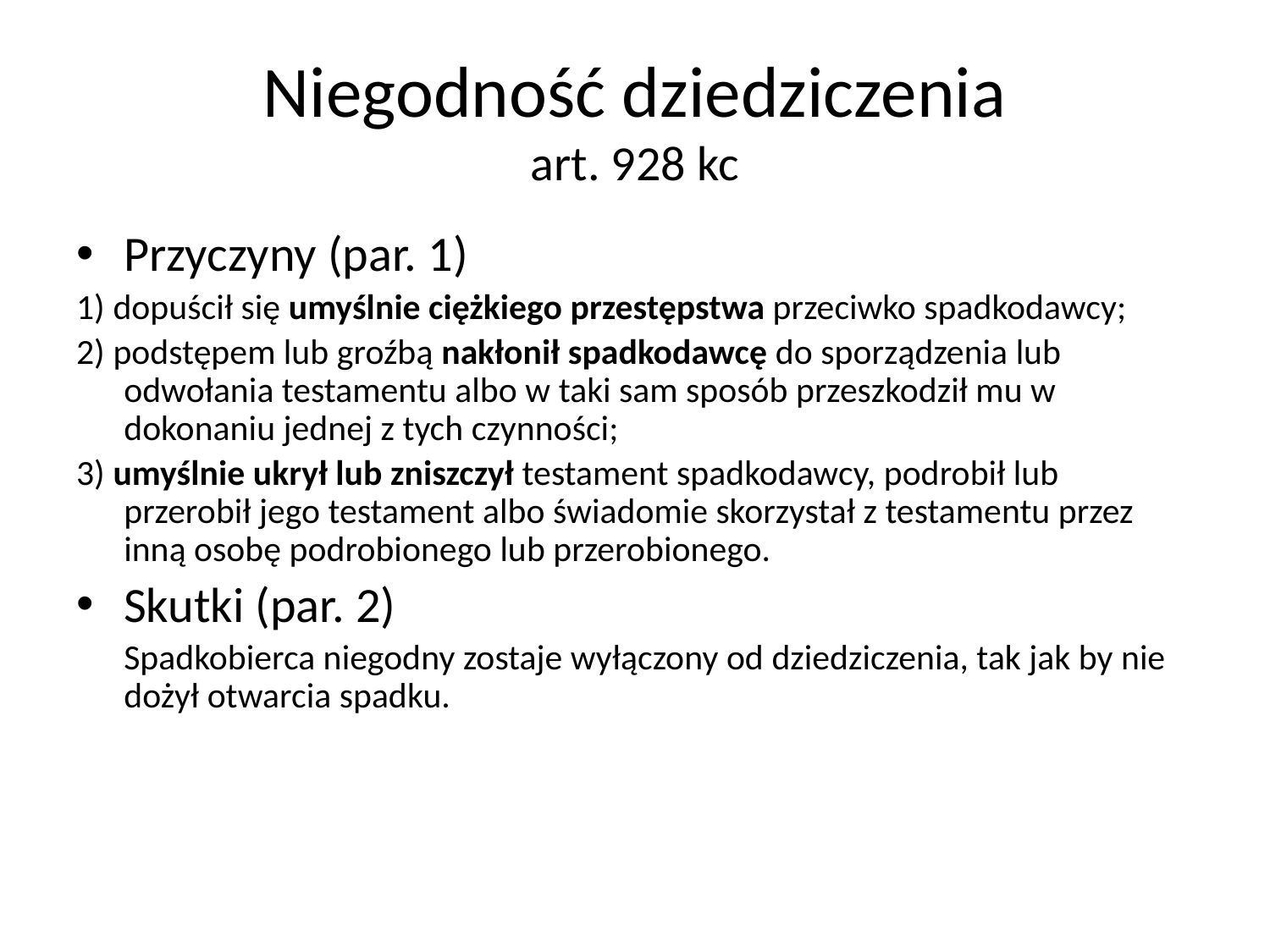

# Niegodność dziedziczenia art. 928 kc
Przyczyny (par. 1)
1) dopuścił się umyślnie ciężkiego przestępstwa przeciwko spadkodawcy;
2) podstępem lub groźbą nakłonił spadkodawcę do sporządzenia lub odwołania testamentu albo w taki sam sposób przeszkodził mu w dokonaniu jednej z tych czynności;
3) umyślnie ukrył lub zniszczył testament spadkodawcy, podrobił lub przerobił jego testament albo świadomie skorzystał z testamentu przez inną osobę podrobionego lub przerobionego.
Skutki (par. 2)
	Spadkobierca niegodny zostaje wyłączony od dziedziczenia, tak jak by nie dożył otwarcia spadku.